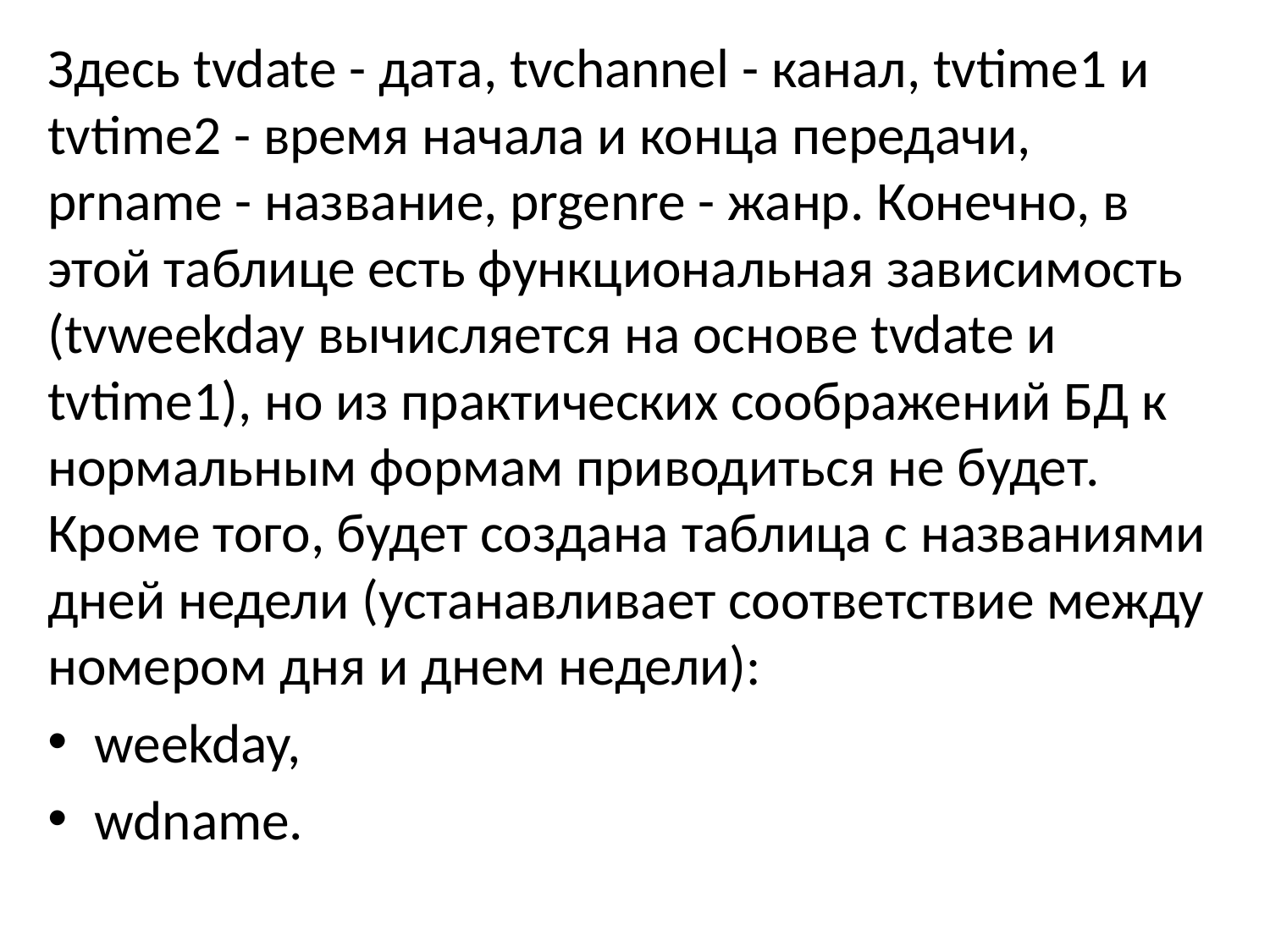

Здесь tvdate - дата, tvchannel - канал, tvtime1 и tvtime2 - время начала и конца передачи, prname - название, prgenre - жанр. Конечно, в этой таблице есть функциональная зависимость (tvweekday вычисляется на основе tvdate и tvtime1), но из практических соображений БД к нормальным формам приводиться не будет. Кроме того, будет создана таблица с названиями дней недели (устанавливает соответствие между номером дня и днем недели):
weekday,
wdname.